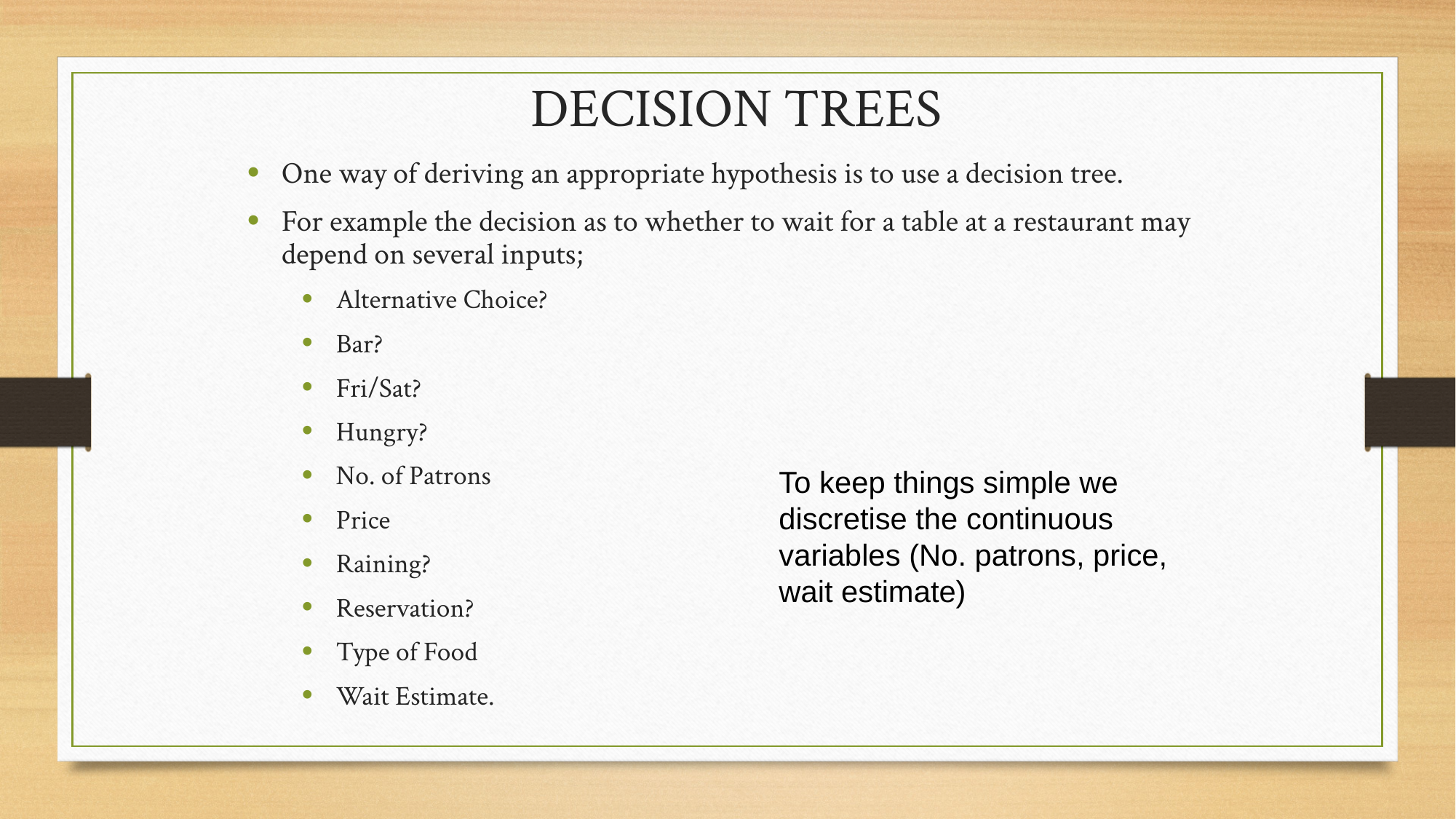

Decision Trees
One way of deriving an appropriate hypothesis is to use a decision tree.
For example the decision as to whether to wait for a table at a restaurant may depend on several inputs;
Alternative Choice?
Bar?
Fri/Sat?
Hungry?
No. of Patrons
Price
Raining?
Reservation?
Type of Food
Wait Estimate.
To keep things simple we discretise the continuous variables (No. patrons, price, wait estimate)